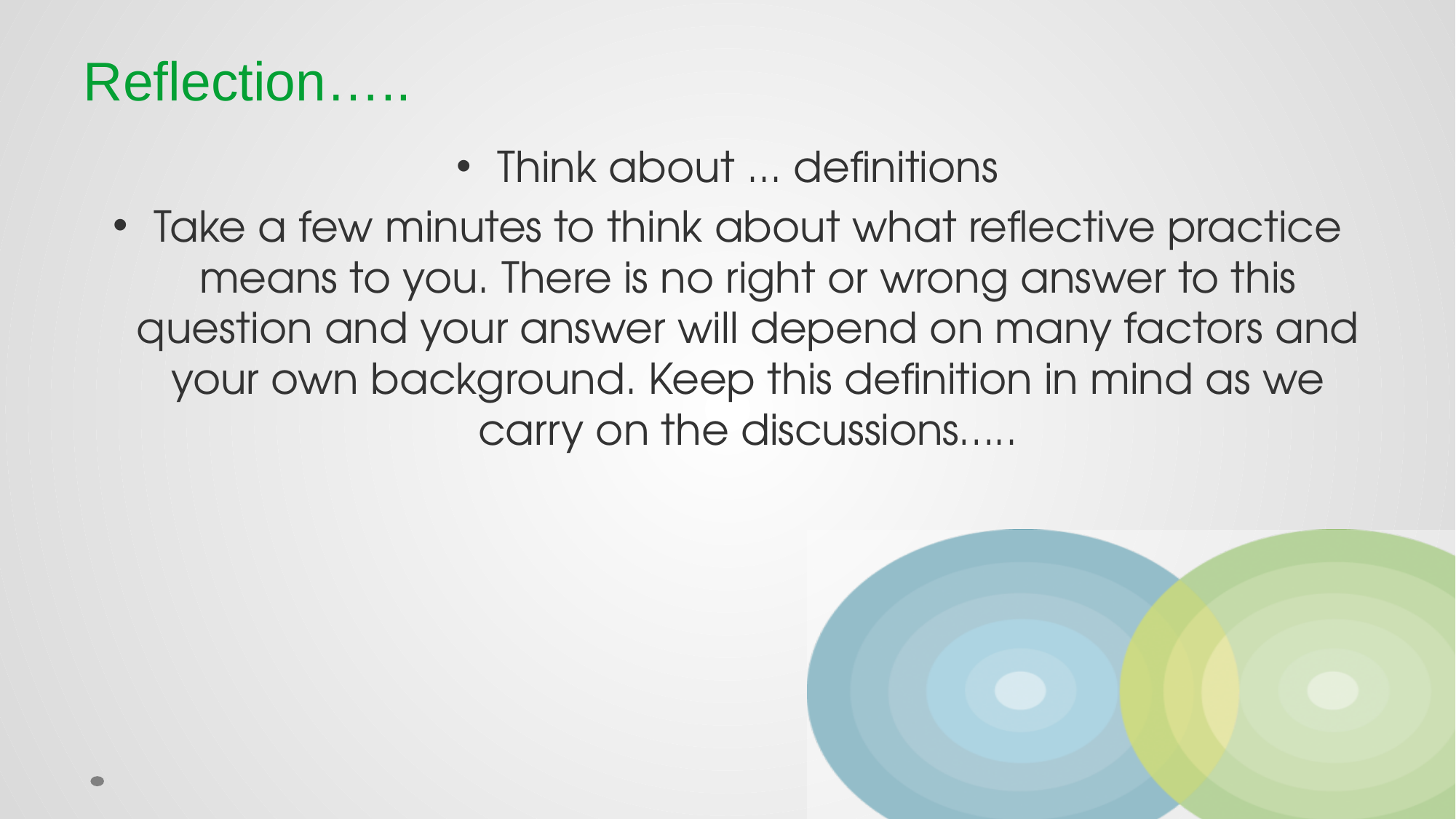

# Reflection…..
Think about ... definitions
Take a few minutes to think about what reflective practice means to you. There is no right or wrong answer to this question and your answer will depend on many factors and your own background. Keep this definition in mind as we carry on the discussions…..